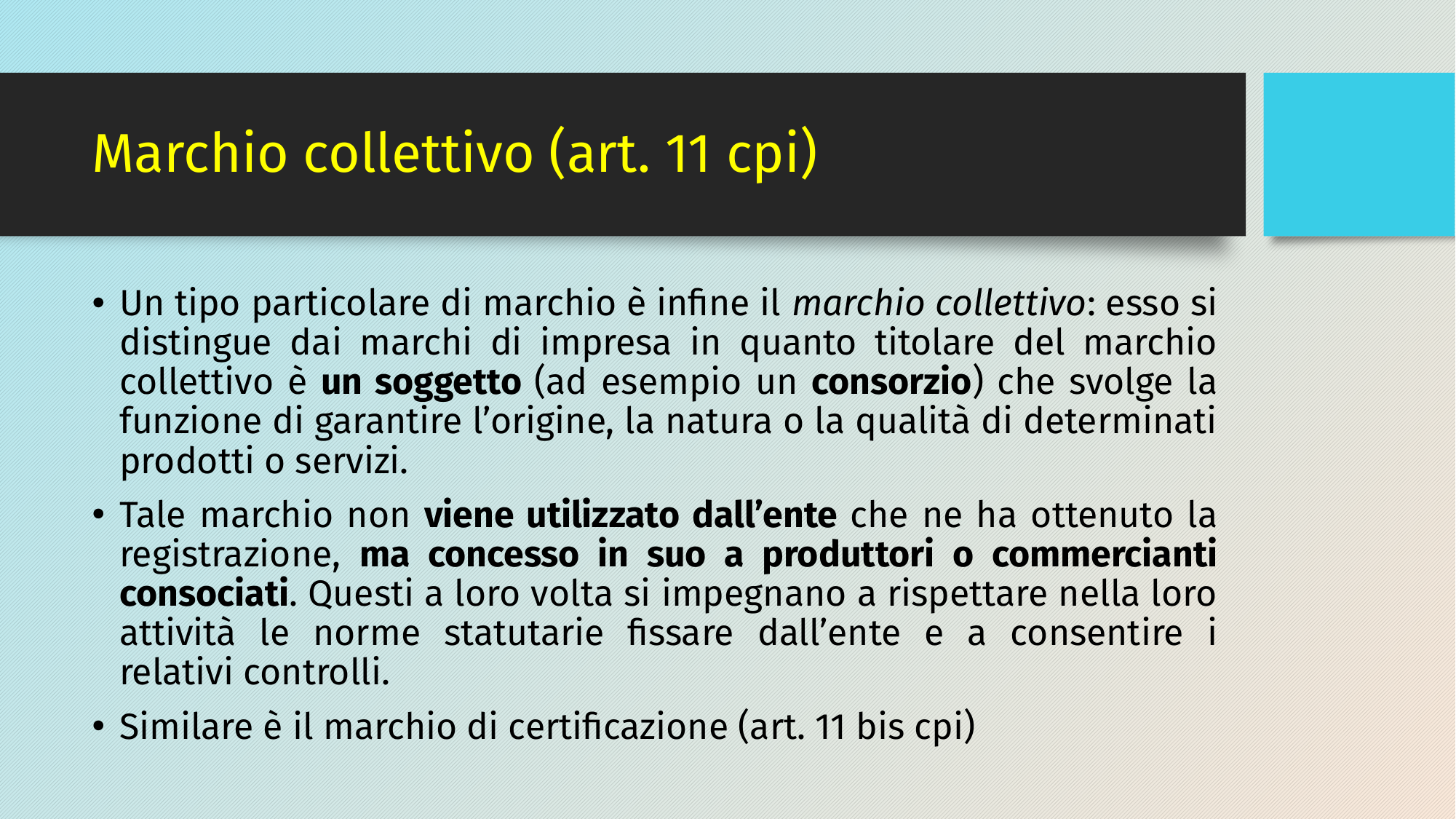

# Marchio collettivo (art. 11 cpi)
Un tipo particolare di marchio è infine il marchio collettivo: esso si distingue dai marchi di impresa in quanto titolare del marchio collettivo è un soggetto (ad esempio un consorzio) che svolge la funzione di garantire l’origine, la natura o la qualità di determinati prodotti o servizi.
Tale marchio non viene utilizzato dall’ente che ne ha ottenuto la registrazione, ma concesso in suo a produttori o commercianti consociati. Questi a loro volta si impegnano a rispettare nella loro attività le norme statutarie fissare dall’ente e a consentire i relativi controlli.
Similare è il marchio di certificazione (art. 11 bis cpi)